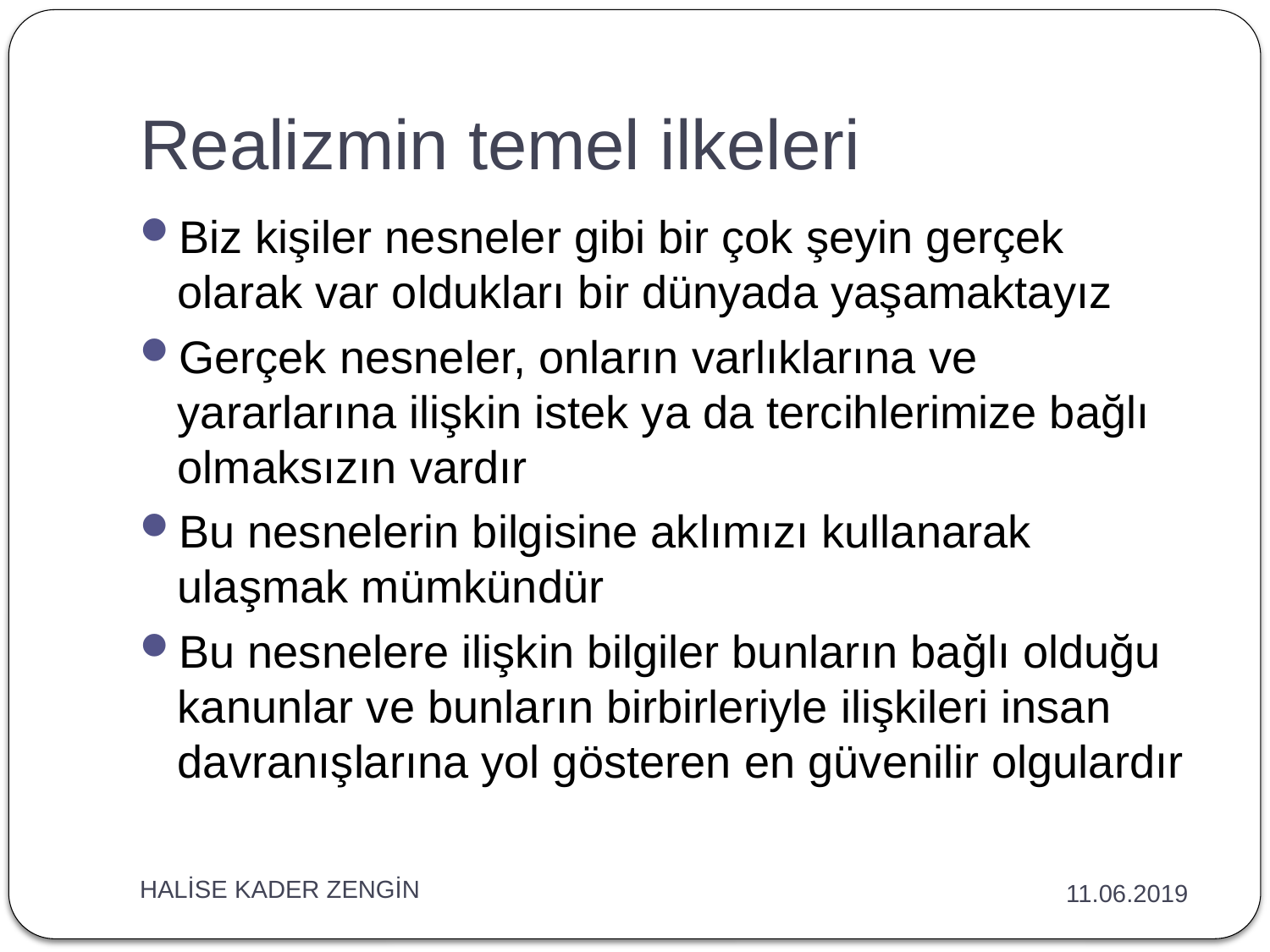

# Realizmin temel ilkeleri
Biz kişiler nesneler gibi bir çok şeyin gerçek olarak var oldukları bir dünyada yaşamaktayız
Gerçek nesneler, onların varlıklarına ve yararlarına ilişkin istek ya da tercihlerimize bağlı olmaksızın vardır
Bu nesnelerin bilgisine aklımızı kullanarak ulaşmak mümkündür
Bu nesnelere ilişkin bilgiler bunların bağlı olduğu kanunlar ve bunların birbirleriyle ilişkileri insan davranışlarına yol gösteren en güvenilir olgulardır

HALİSE KADER ZENGİN
11.06.2019